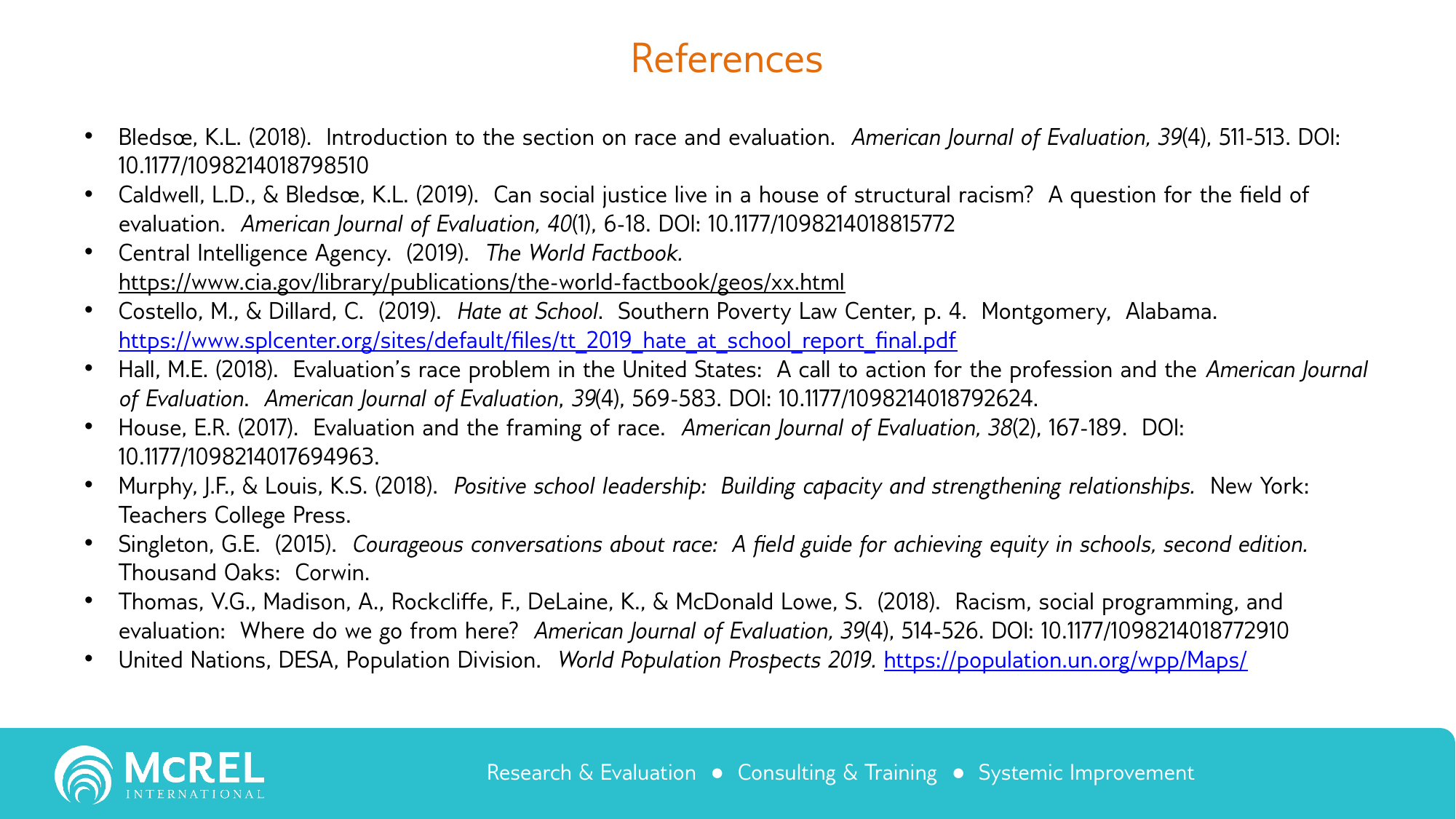

# References
Bledsoe, K.L. (2018).  Introduction to the section on race and evaluation.  American Journal of Evaluation, 39(4), 511-513. DOI: 10.1177/1098214018798510
Caldwell, L.D., & Bledsoe, K.L. (2019).  Can social justice live in a house of structural racism?  A question for the field of evaluation.  American Journal of Evaluation, 40(1), 6-18. DOI: 10.1177/1098214018815772
Central Intelligence Agency.  (2019).  The World Factbook.  https://www.cia.gov/library/publications/the-world-factbook/geos/xx.html
Costello, M., & Dillard, C.  (2019).  Hate at School.  Southern Poverty Law Center, p. 4.  Montgomery,  Alabama.  https://www.splcenter.org/sites/default/files/tt_2019_hate_at_school_report_final.pdf
Hall, M.E. (2018).  Evaluation’s race problem in the United States:  A call to action for the profession and the American Journal of Evaluation.  American Journal of Evaluation, 39(4), 569-583. DOI: 10.1177/1098214018792624.
House, E.R. (2017).  Evaluation and the framing of race.  American Journal of Evaluation, 38(2), 167-189.  DOI:  10.1177/1098214017694963.
Murphy, J.F., & Louis, K.S. (2018).  Positive school leadership:  Building capacity and strengthening relationships.  New York:  Teachers College Press.
Singleton, G.E.  (2015).  Courageous conversations about race:  A field guide for achieving equity in schools, second edition.  Thousand Oaks:  Corwin.
Thomas, V.G., Madison, A., Rockcliffe, F., DeLaine, K., & McDonald Lowe, S.  (2018).  Racism, social programming, and evaluation:  Where do we go from here?  American Journal of Evaluation, 39(4), 514-526. DOI: 10.1177/1098214018772910
United Nations, DESA, Population Division.  World Population Prospects 2019. https://population.un.org/wpp/Maps/